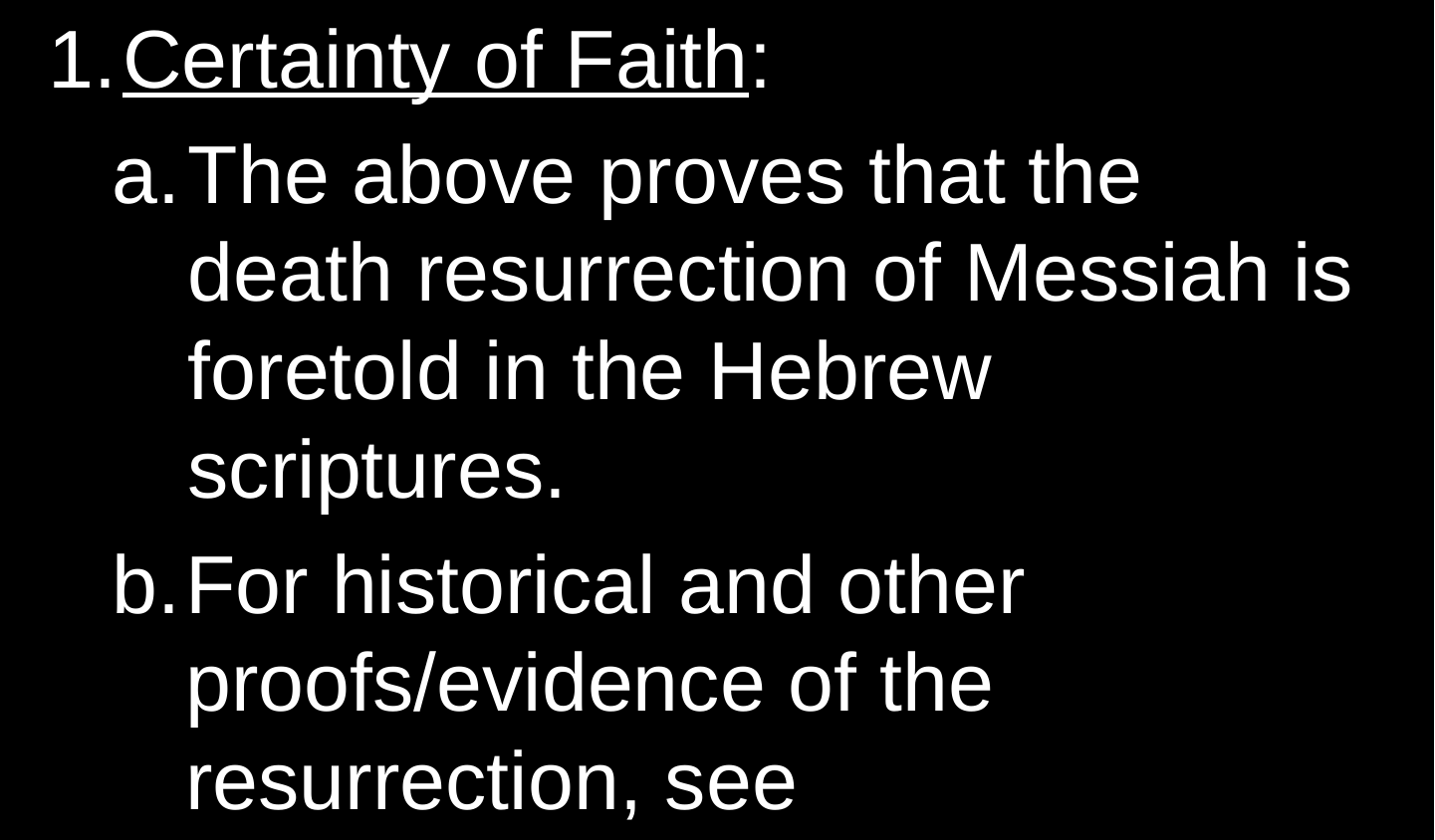

Certainty of Faith:
The above proves that the death resurrection of Messiah is foretold in the Hebrew scriptures.
For historical and other proofs/evidence of the resurrection, see